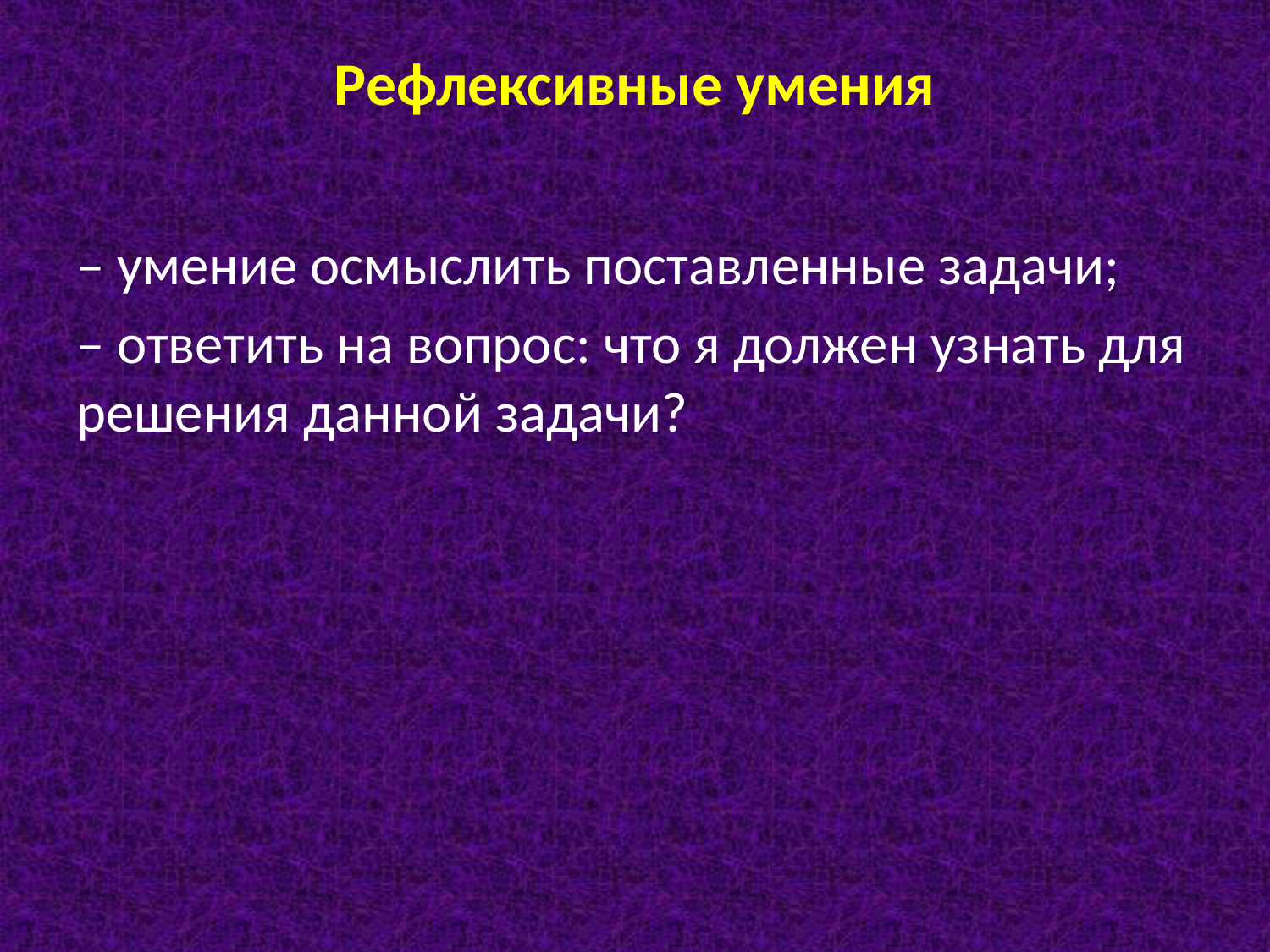

# Рефлексивные умения
– умение осмыслить поставленные задачи;
– ответить на вопрос: что я должен узнать для решения данной задачи?